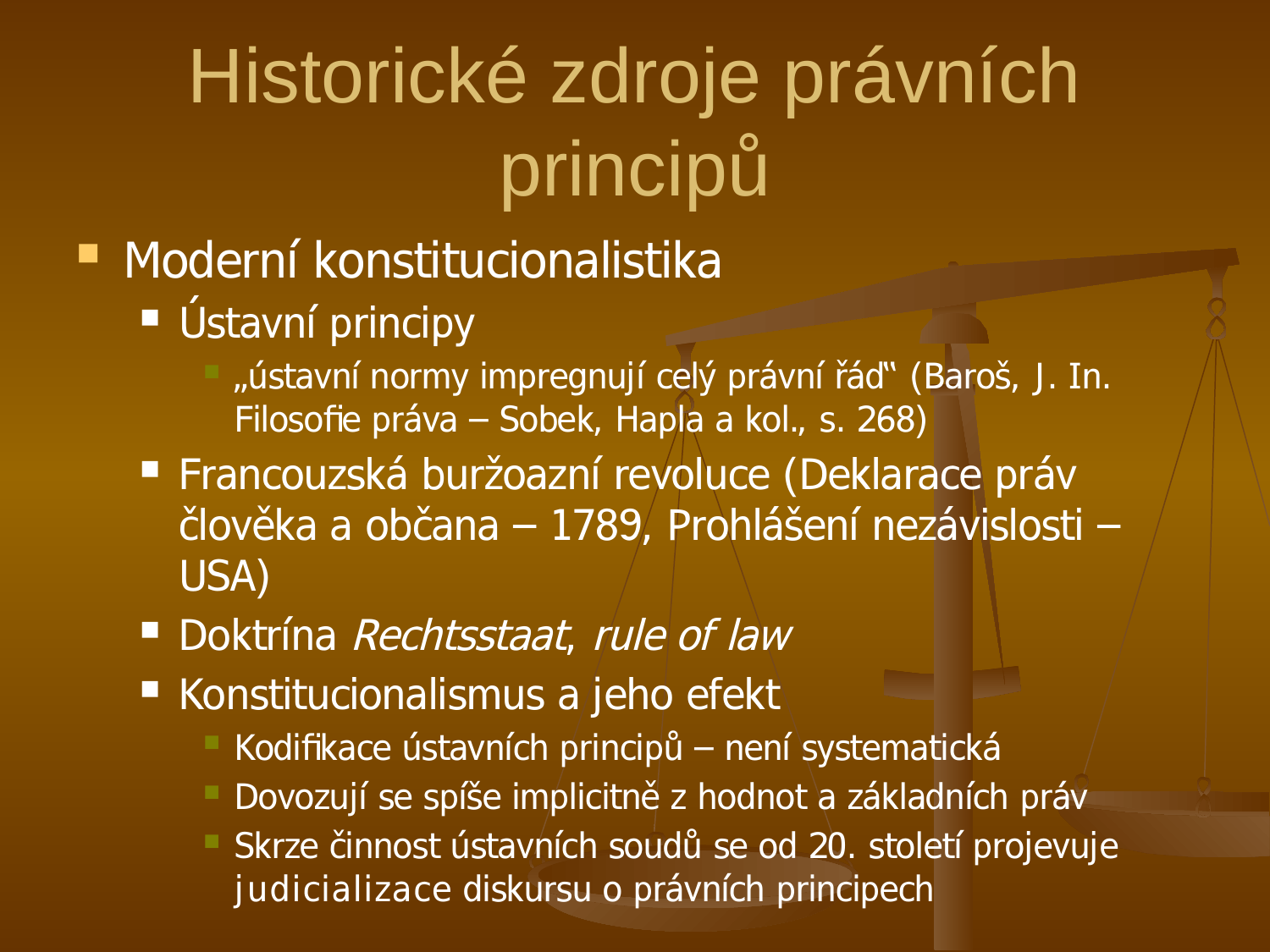

# Historické zdroje právních principů
Moderní konstitucionalistika
Ústavní principy
„ústavní normy impregnují celý právní řád“ (Baroš, J. In. Filosofie práva – Sobek, Hapla a kol., s. 268)
Francouzská buržoazní revoluce (Deklarace práv člověka a občana – 1789, Prohlášení nezávislosti – USA)
Doktrína Rechtsstaat, rule of law
Konstitucionalismus a jeho efekt
Kodifikace ústavních principů – není systematická
Dovozují se spíše implicitně z hodnot a základních práv
Skrze činnost ústavních soudů se od 20. století projevuje judicializace diskursu o právních principech